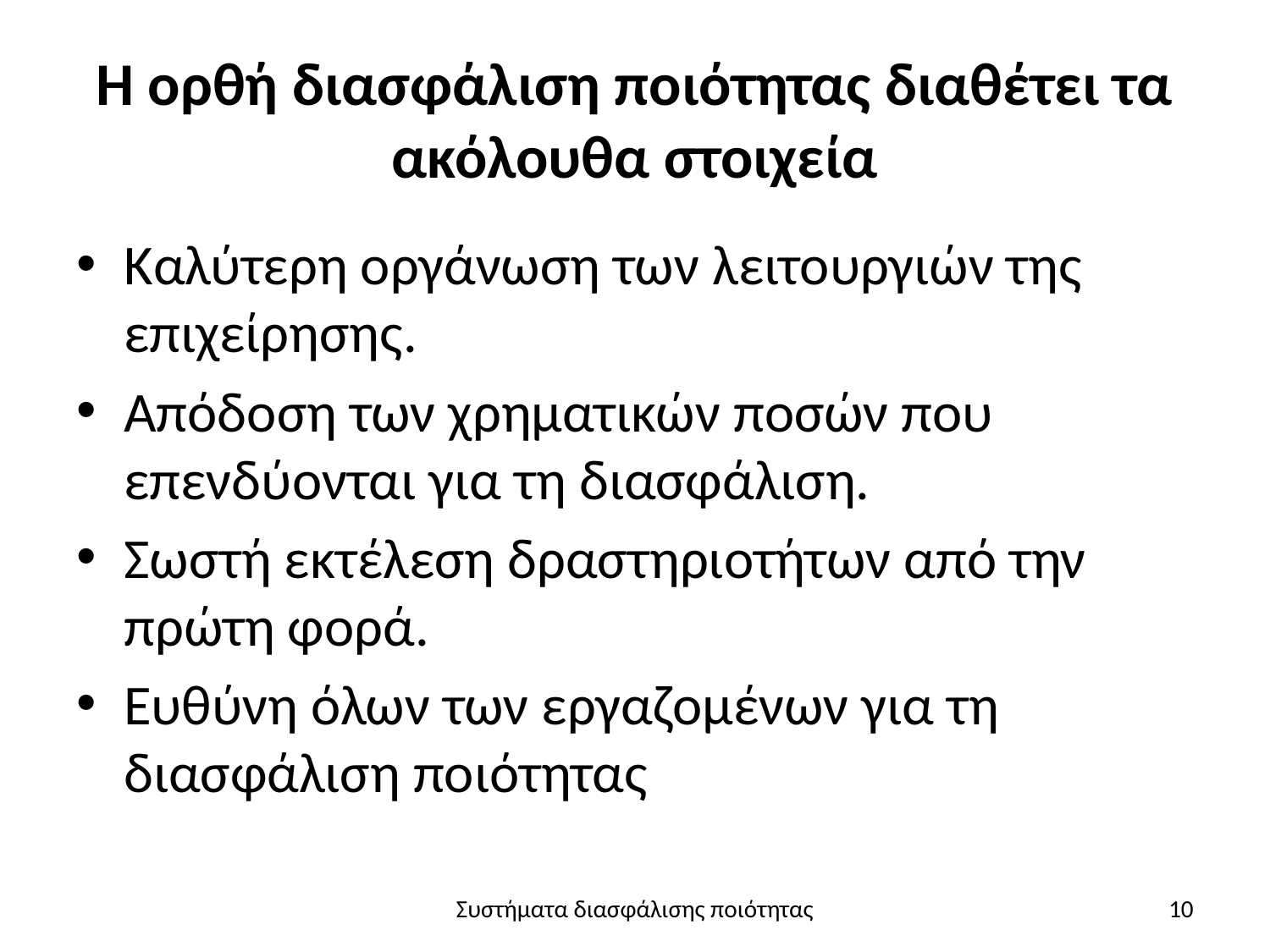

# Η ορθή διασφάλιση ποιότητας διαθέτει τα ακόλουθα στοιχεία
Καλύτερη οργάνωση των λειτουργιών της επιχείρησης.
Απόδοση των χρηματικών ποσών που επενδύονται για τη διασφάλιση.
Σωστή εκτέλεση δραστηριοτήτων από την πρώτη φορά.
Ευθύνη όλων των εργαζομένων για τη διασφάλιση ποιότητας
Συστήματα διασφάλισης ποιότητας
10